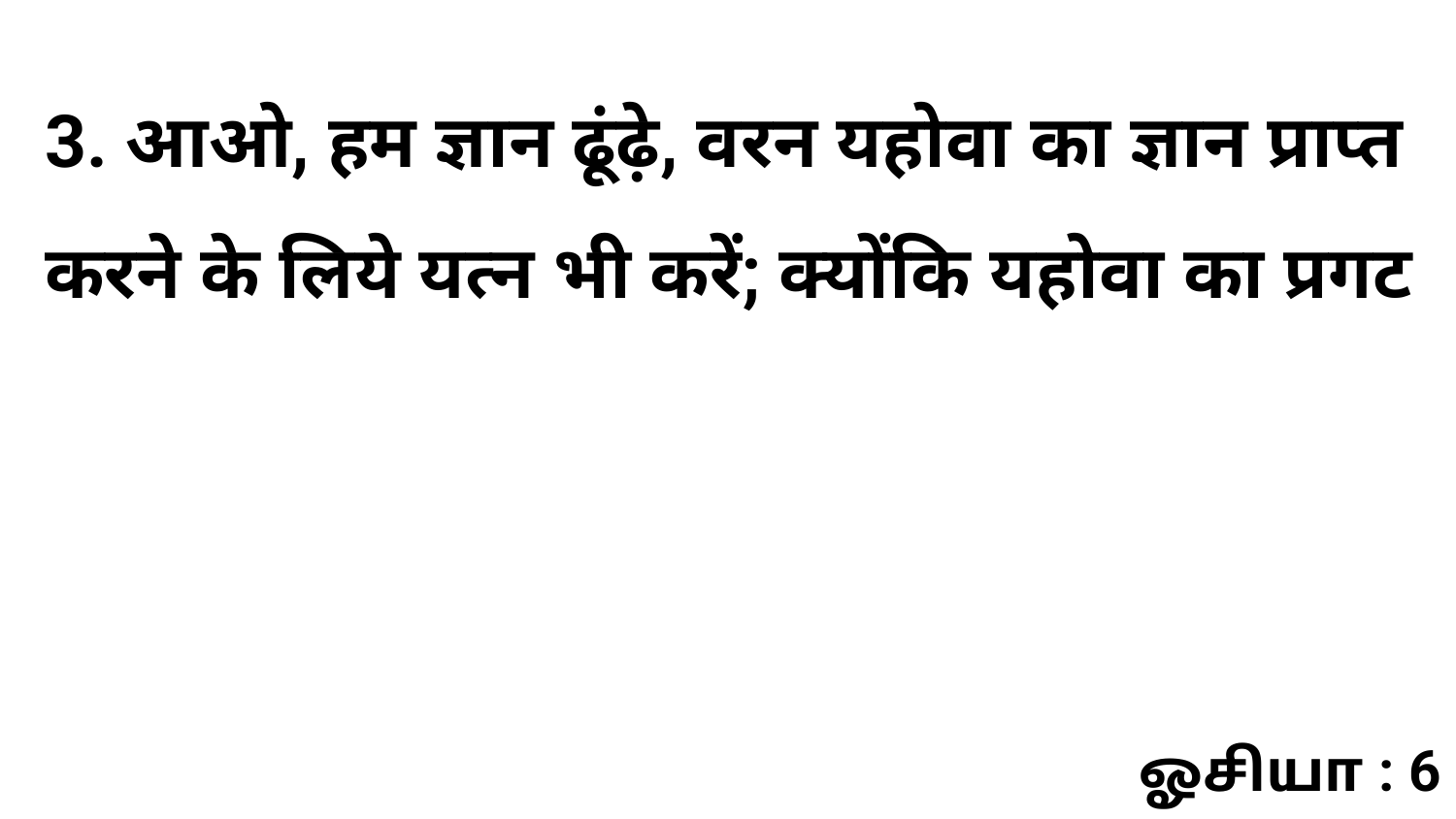

3. आओ, हम ज्ञान ढूंढ़े, वरन यहोवा का ज्ञान प्राप्त करने के लिये यत्न भी करें; क्योंकि यहोवा का प्रगट
ஓசியா : 6